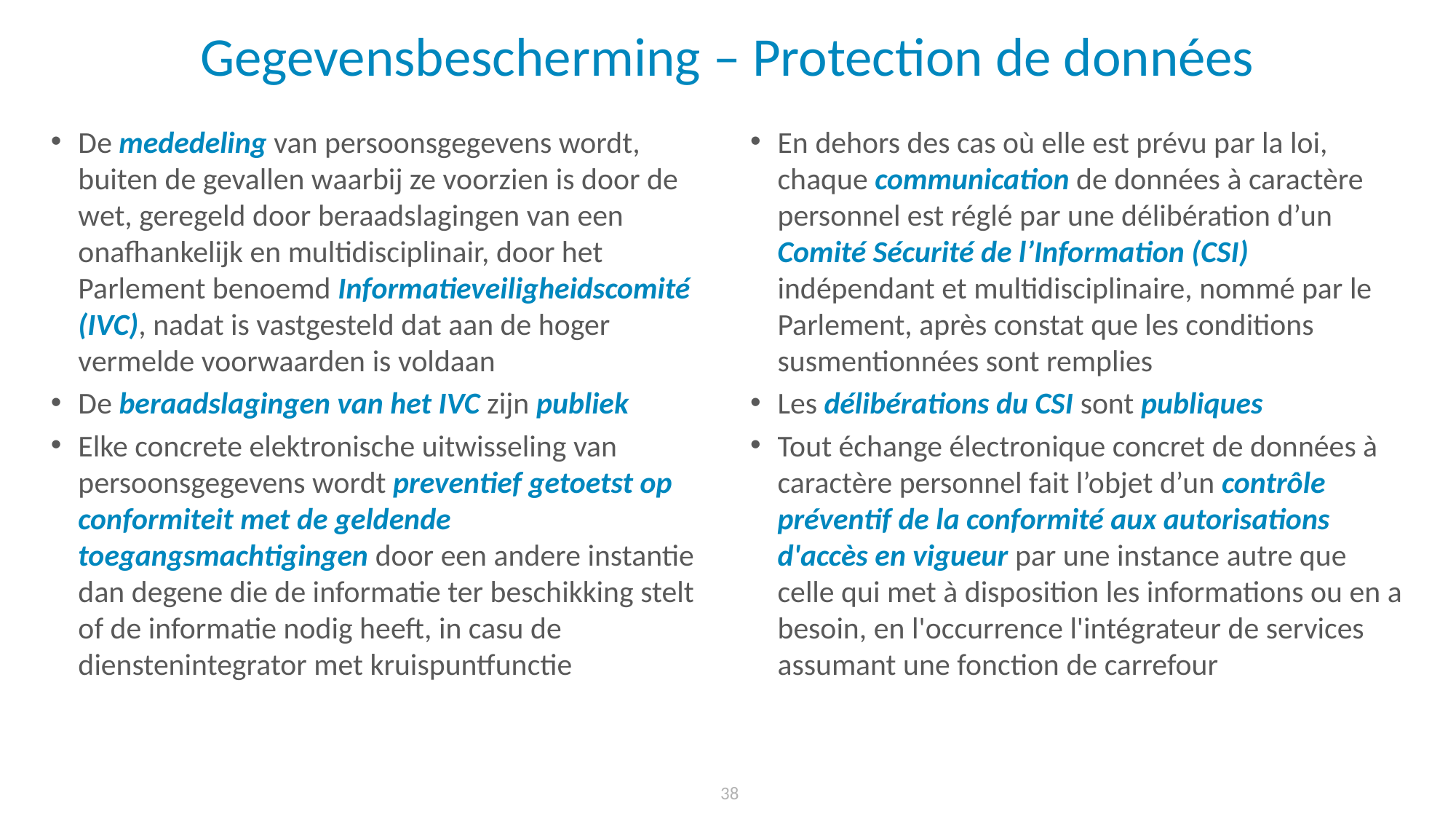

# Gegevensbescherming – Protection de données
De mededeling van persoonsgegevens wordt, buiten de gevallen waarbij ze voorzien is door de wet, geregeld door beraadslagingen van een onafhankelijk en multidisciplinair, door het Parlement benoemd Informatieveiligheidscomité (IVC), nadat is vastgesteld dat aan de hoger vermelde voorwaarden is voldaan
De beraadslagingen van het IVC zijn publiek
Elke concrete elektronische uitwisseling van persoonsgegevens wordt preventief getoetst op conformiteit met de geldende toegangsmachtigingen door een andere instantie dan degene die de informatie ter beschikking stelt of de informatie nodig heeft, in casu de dienstenintegrator met kruispuntfunctie
En dehors des cas où elle est prévu par la loi, chaque communication de données à caractère personnel est réglé par une délibération d’un Comité Sécurité de l’Information (CSI) indépendant et multidisciplinaire, nommé par le Parlement, après constat que les conditions susmentionnées sont remplies
Les délibérations du CSI sont publiques
Tout échange électronique concret de données à caractère personnel fait l’objet d’un contrôle préventif de la conformité aux autorisations d'accès en vigueur par une instance autre que celle qui met à disposition les informations ou en a besoin, en l'occurrence l'intégrateur de services assumant une fonction de carrefour

38